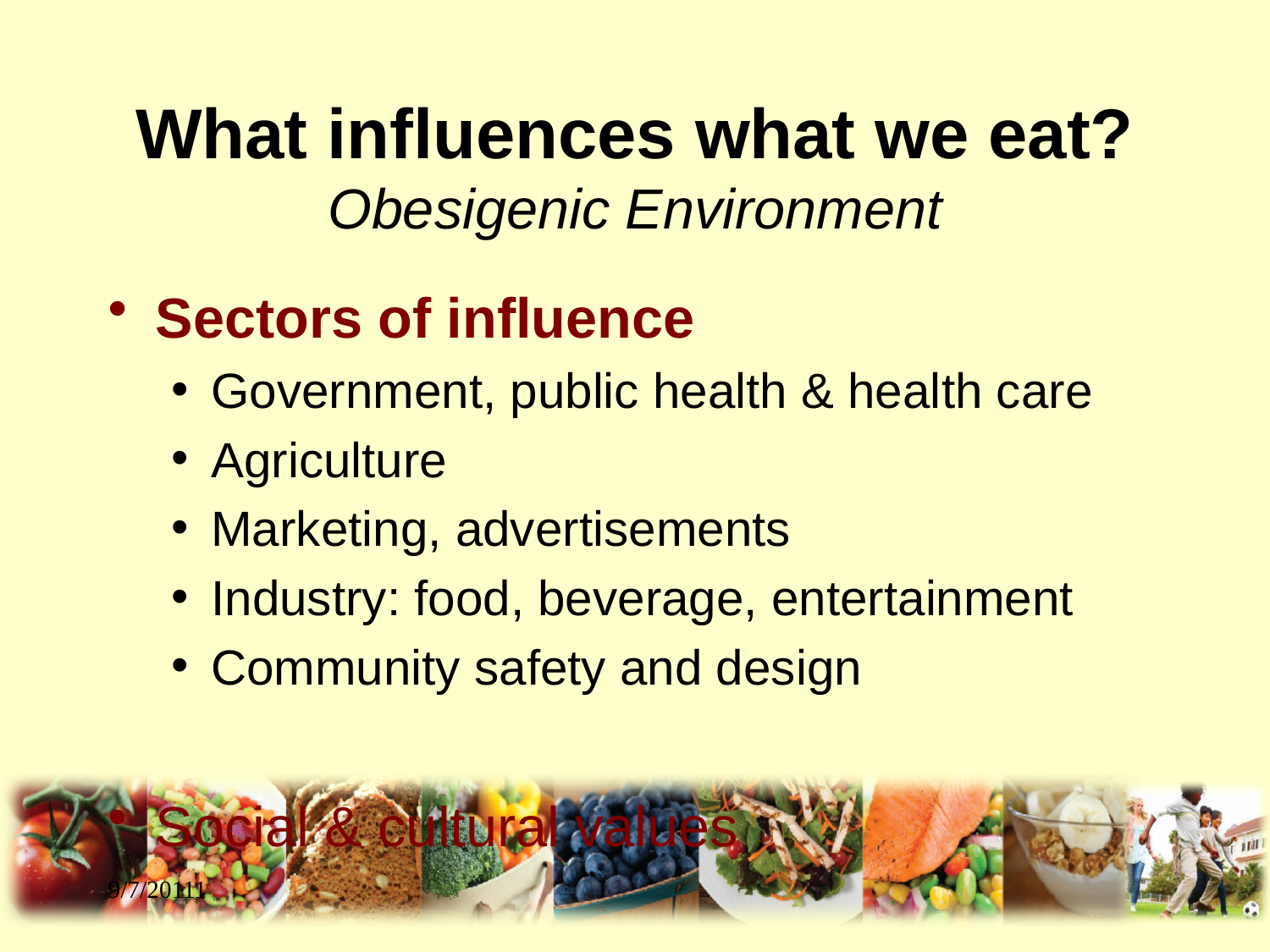

# What influences what we eat? Obesigenic Environment
Sectors of influence
Government, public health & health care
Agriculture
Marketing, advertisements
Industry: food, beverage, entertainment
Community safety and design

Social & cultural values

9/7/20111